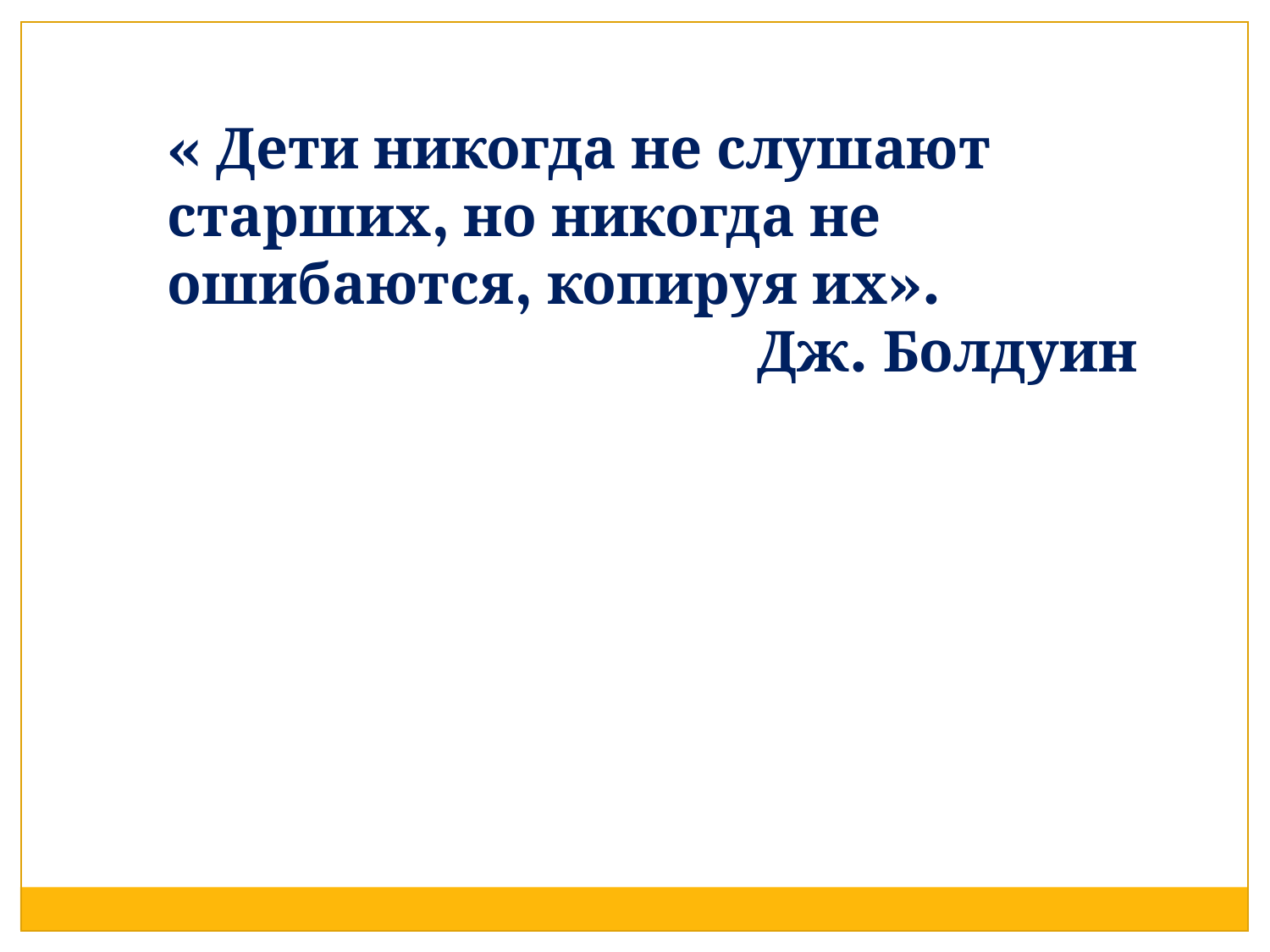

« Дети никогда не слушают старших, но никогда не ошибаются, копируя их».
                                         Дж. Болдуин